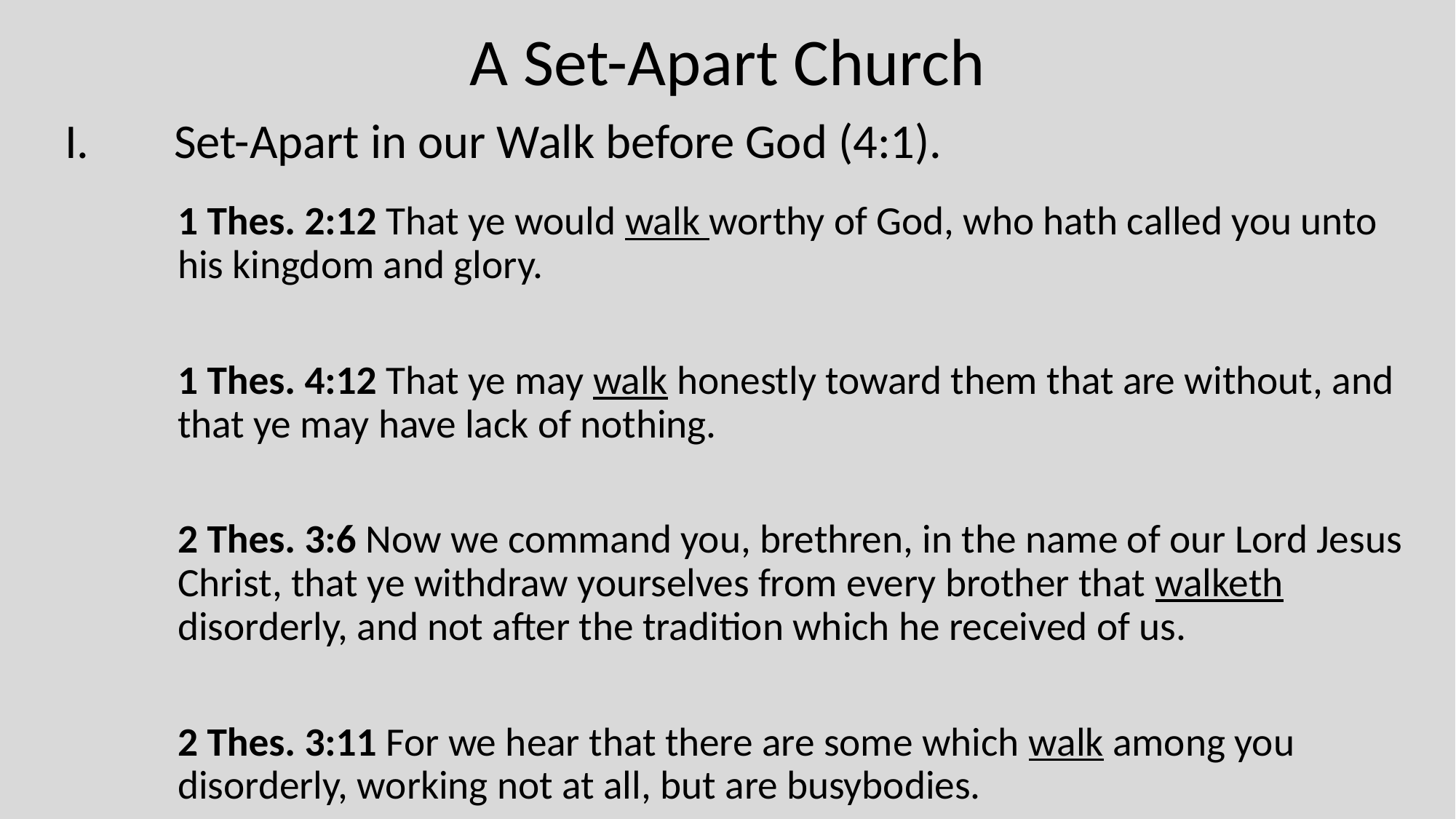

# A Set-Apart Church
I.	Set-Apart in our Walk before God (4:1).
1 Thes. 2:12 That ye would walk worthy of God, who hath called you unto his kingdom and glory.

1 Thes. 4:12 That ye may walk honestly toward them that are without, and that ye may have lack of nothing.

2 Thes. 3:6 Now we command you, brethren, in the name of our Lord Jesus Christ, that ye withdraw yourselves from every brother that walketh disorderly, and not after the tradition which he received of us.

2 Thes. 3:11 For we hear that there are some which walk among you disorderly, working not at all, but are busybodies.